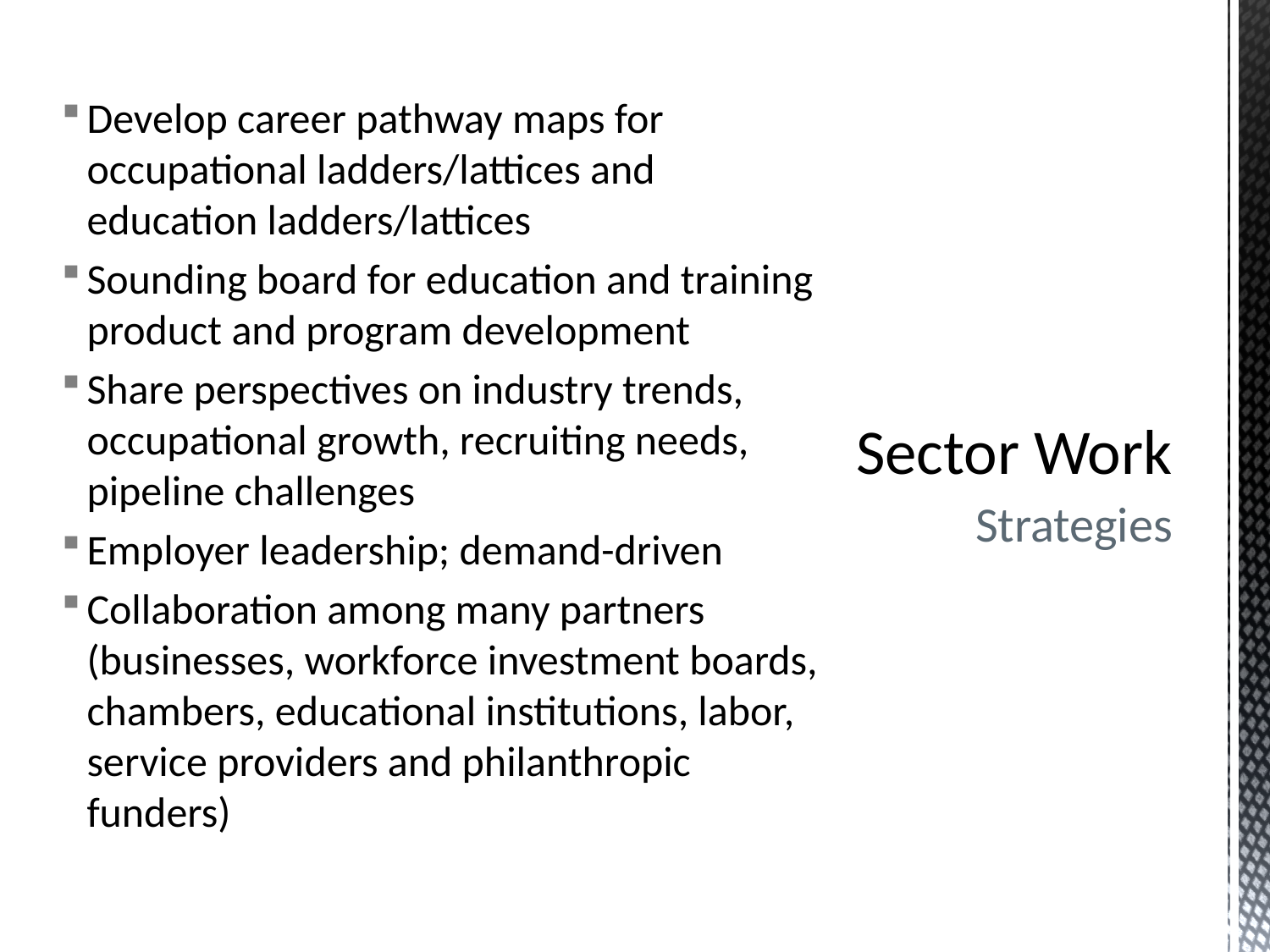

Develop career pathway maps for occupational ladders/lattices and education ladders/lattices
Sounding board for education and training product and program development
Share perspectives on industry trends, occupational growth, recruiting needs, pipeline challenges
Employer leadership; demand-driven
Collaboration among many partners (businesses, workforce investment boards, chambers, educational institutions, labor, service providers and philanthropic funders)
# Sector Work
Strategies